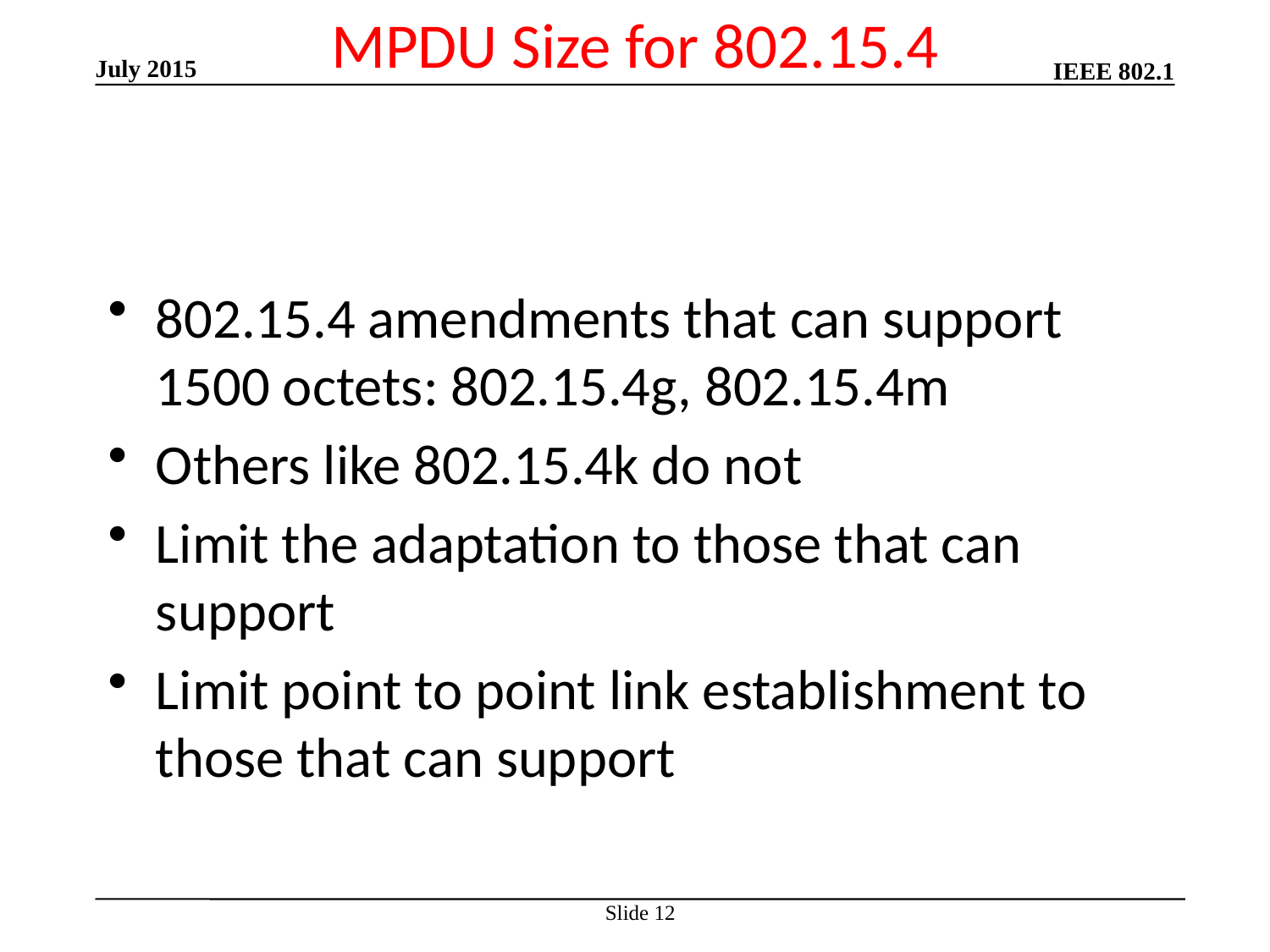

# MPDU Size for 802.15.4
July 2015
802.15.4 amendments that can support 1500 octets: 802.15.4g, 802.15.4m
Others like 802.15.4k do not
Limit the adaptation to those that can support
Limit point to point link establishment to those that can support
Slide 12